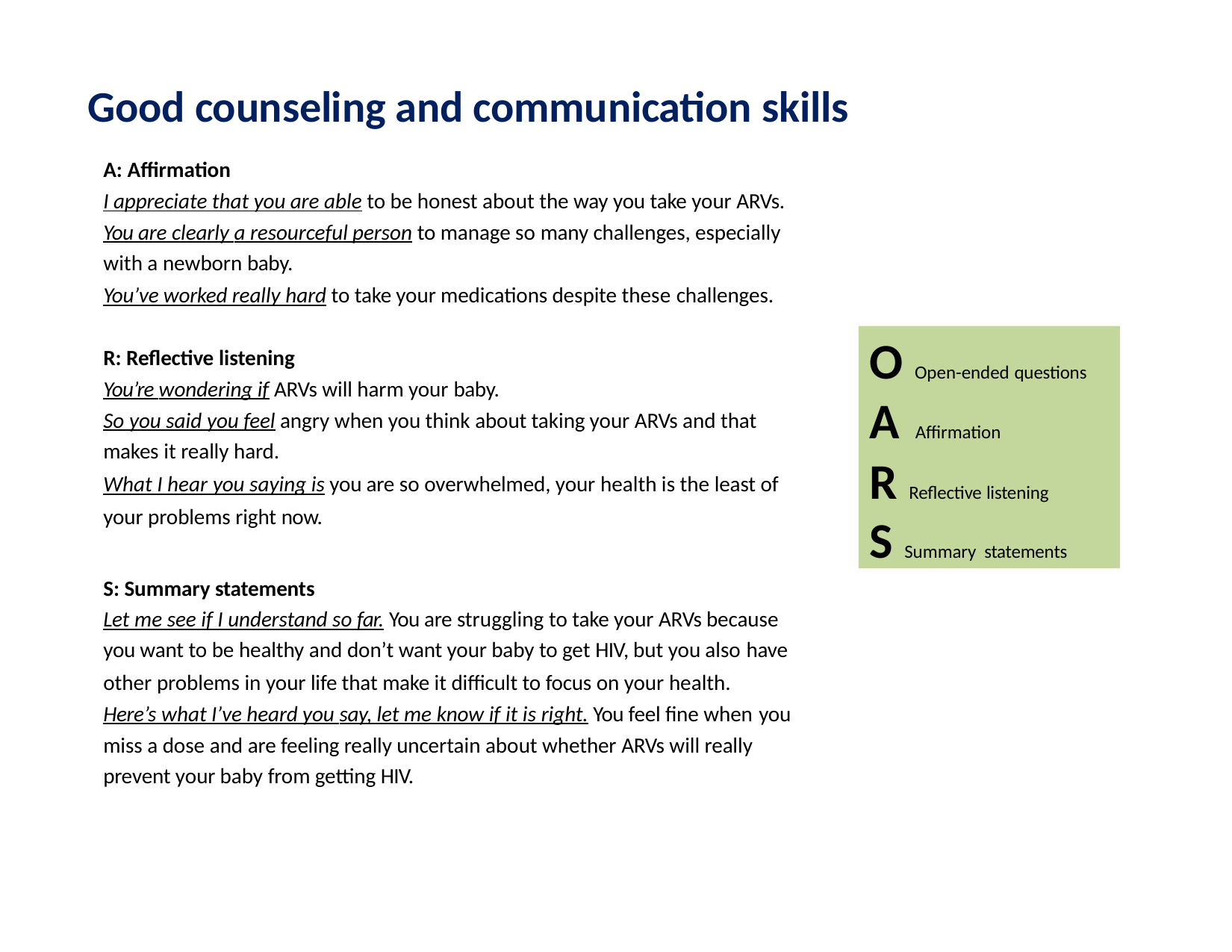

# Good counseling and communication skills
A: Affirmation
I appreciate that you are able to be honest about the way you take your ARVs.
You are clearly a resourceful person to manage so many challenges, especially  with a newborn baby.
You’ve worked really hard to take your medications despite these challenges.
O Open-ended questions
A Affirmation
R Reflective listening
S Summary statements
R: Reflective listening
You’re wondering if ARVs will harm your baby.
So you said you feel angry when you think about taking your ARVs and that  makes it really hard.
What I hear you saying is you are so overwhelmed, your health is the least of  your problems right now.
S: Summary statements
Let me see if I understand so far. You are struggling to take your ARVs because  you want to be healthy and don’t want your baby to get HIV, but you also have
other problems in your life that make it difficult to focus on your health.
Here’s what I’ve heard you say, let me know if it is right. You feel fine when you
miss a dose and are feeling really uncertain about whether ARVs will really  prevent your baby from getting HIV.